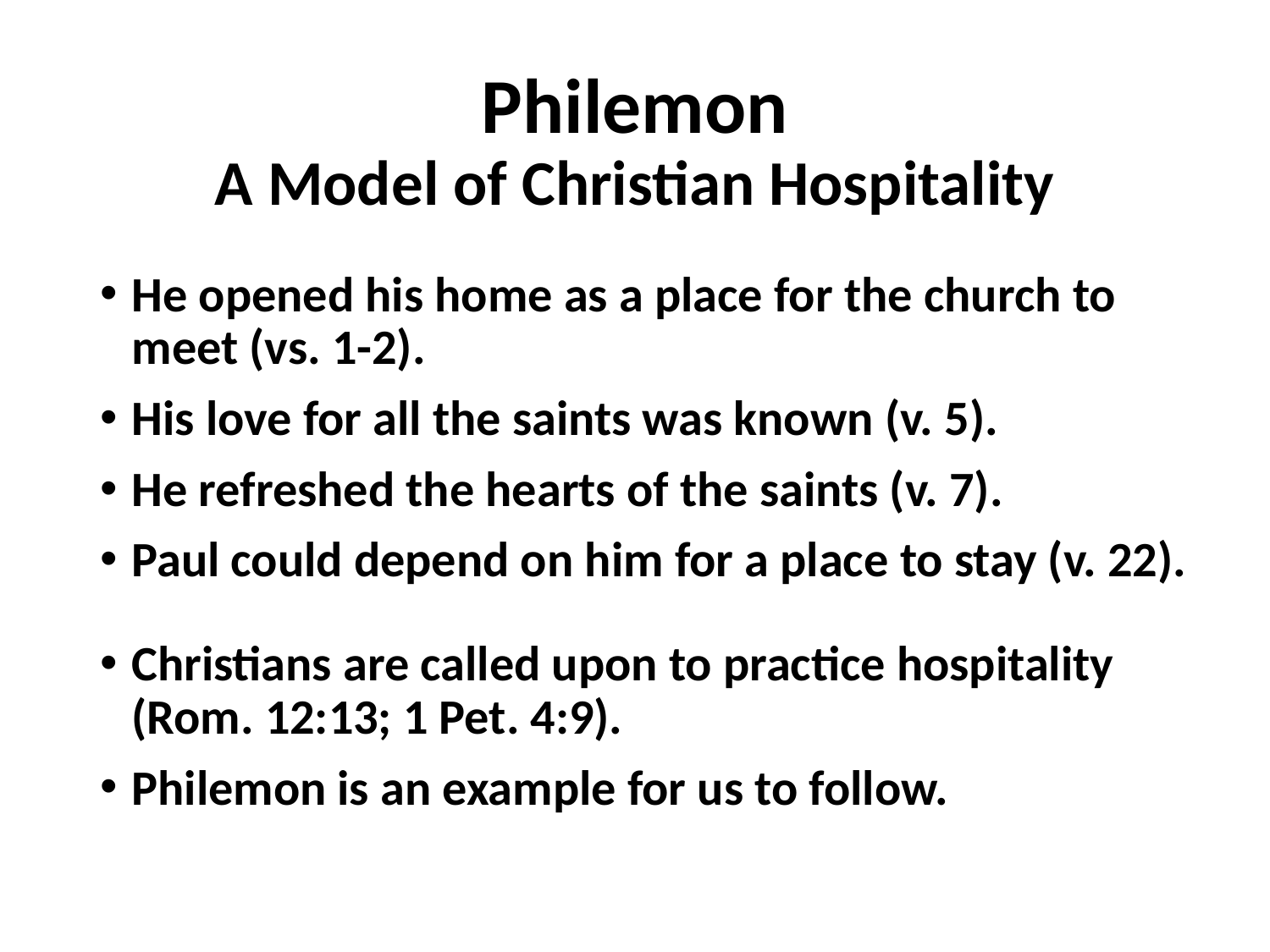

# Philemon A Model of Christian Hospitality
He opened his home as a place for the church to meet (vs. 1-2).
His love for all the saints was known (v. 5).
He refreshed the hearts of the saints (v. 7).
Paul could depend on him for a place to stay (v. 22).

Christians are called upon to practice hospitality (Rom. 12:13; 1 Pet. 4:9).
Philemon is an example for us to follow.